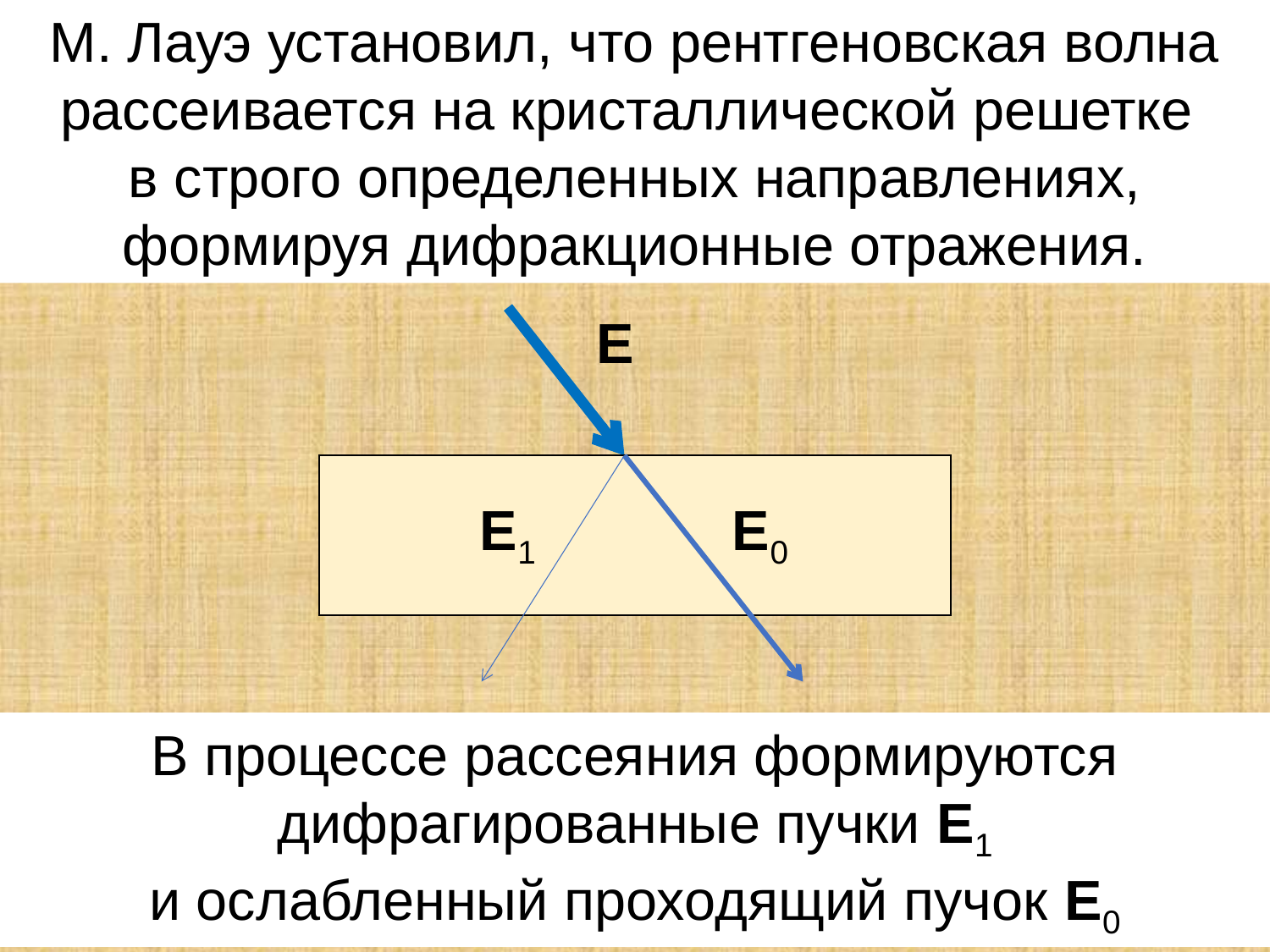

М. Лауэ установил, что рентгеновская волна рассеивается на кристаллической решетке
в строго определенных направлениях, формируя дифракционные отражения.
E

E1
E0
В процессе рассеяния формируются дифрагированные пучки E1
и ослабленный проходящий пучок E0